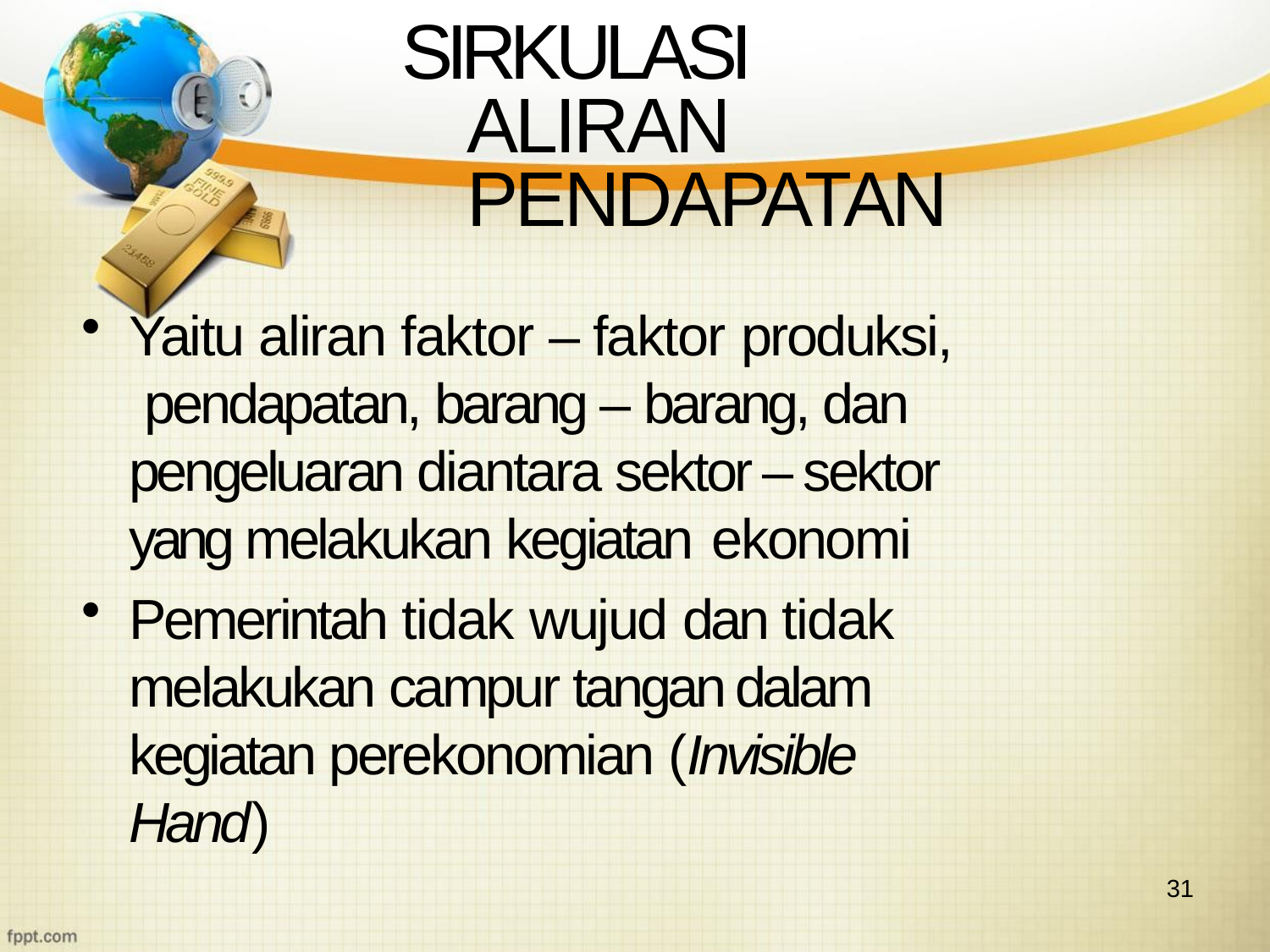

# SIRKULASI ALIRAN  PENDAPATAN
Yaitu aliran faktor – faktor produksi,  pendapatan, barang – barang, dan  pengeluaran diantara sektor – sektor  yang melakukan kegiatan ekonomi
Pemerintah tidak wujud dan tidak  melakukan campur tangan dalam  kegiatan perekonomian (Invisible Hand)
31